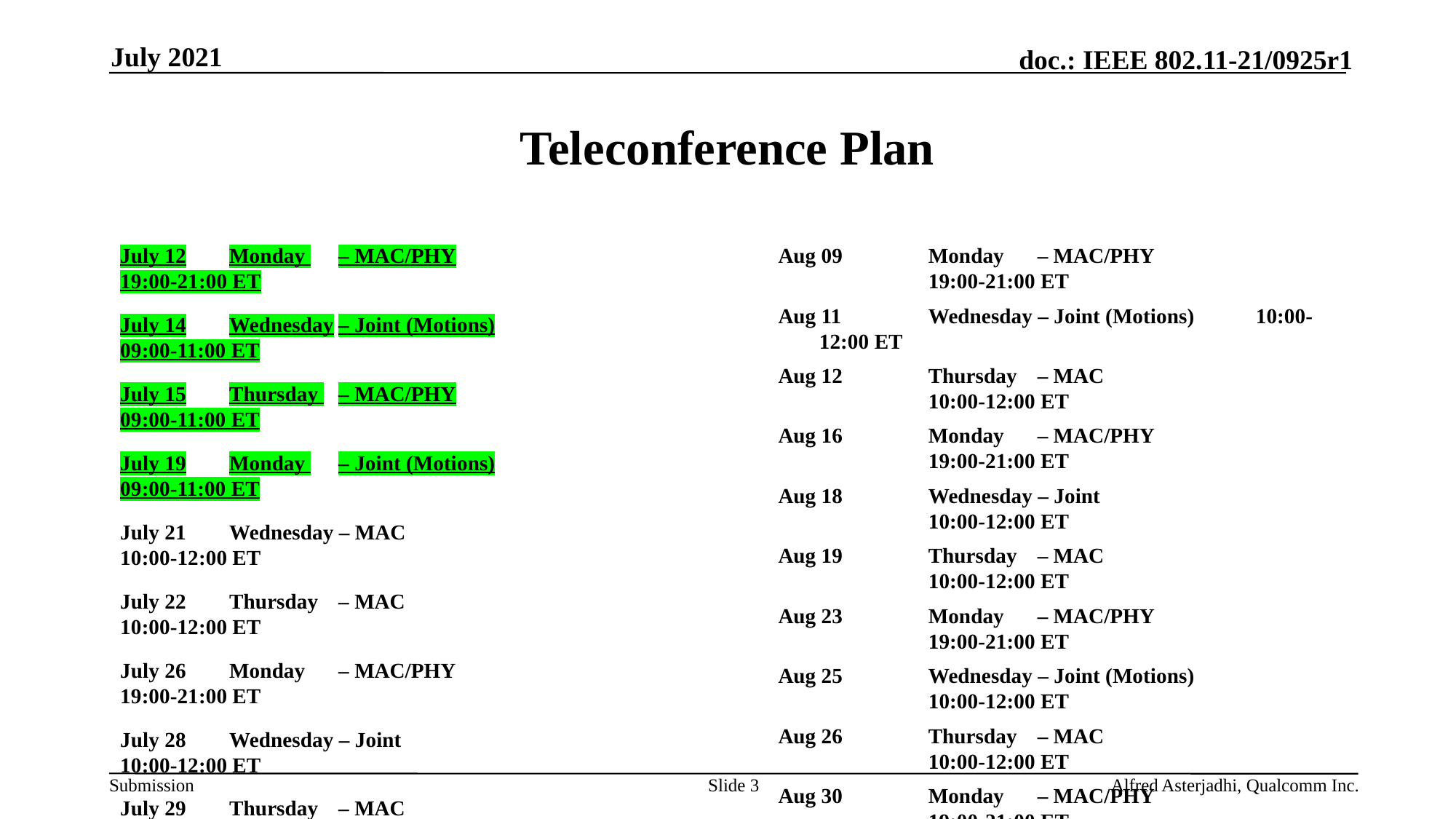

July 2021
# Teleconference Plan
Aug 09 	Monday	– MAC/PHY		19:00-21:00 ET
Aug 11	Wednesday – Joint (Motions) 	10:00-12:00 ET
Aug 12	Thursday 	– MAC			10:00-12:00 ET
Aug 16 	Monday	– MAC/PHY		19:00-21:00 ET
Aug 18	Wednesday – Joint			10:00-12:00 ET
Aug 19	Thursday 	– MAC			10:00-12:00 ET
Aug 23 	Monday	– MAC/PHY		19:00-21:00 ET
Aug 25	Wednesday – Joint (Motions)		10:00-12:00 ET
Aug 26	Thursday 	– MAC			10:00-12:00 ET
Aug 30 	Monday	– MAC/PHY		19:00-21:00 ET
Sep 01	Wednesday – Joint			10:00-12:00 ET
Sep 02	Thursday 	– MAC			10:00-12:00 ET
Sep 06 	Monday	– No Conf Call 		Labor Day
Sep 08	Wednesday – Joint (Motions)		10:00-12:00 ET
Sep 09	Thursday    – MAC			10:00-12:00 ET
July 12	Monday 	– MAC/PHY		19:00-21:00 ET
July 14	Wednesday	– Joint (Motions)		09:00-11:00 ET
July 15	Thursday 	– MAC/PHY		09:00-11:00 ET
July 19	Monday 	– Joint (Motions)		09:00-11:00 ET
July 21	Wednesday – MAC			10:00-12:00 ET
July 22	Thursday 	– MAC			10:00-12:00 ET
July 26 	Monday	– MAC/PHY		19:00-21:00 ET
July 28	Wednesday – Joint			10:00-12:00 ET
July 29	Thursday 	– MAC			10:00-12:00 ET
Aug 2-6	 Mon-Fri 	– No Conf Calls 		Holiday

Slide 3
Alfred Asterjadhi, Qualcomm Inc.